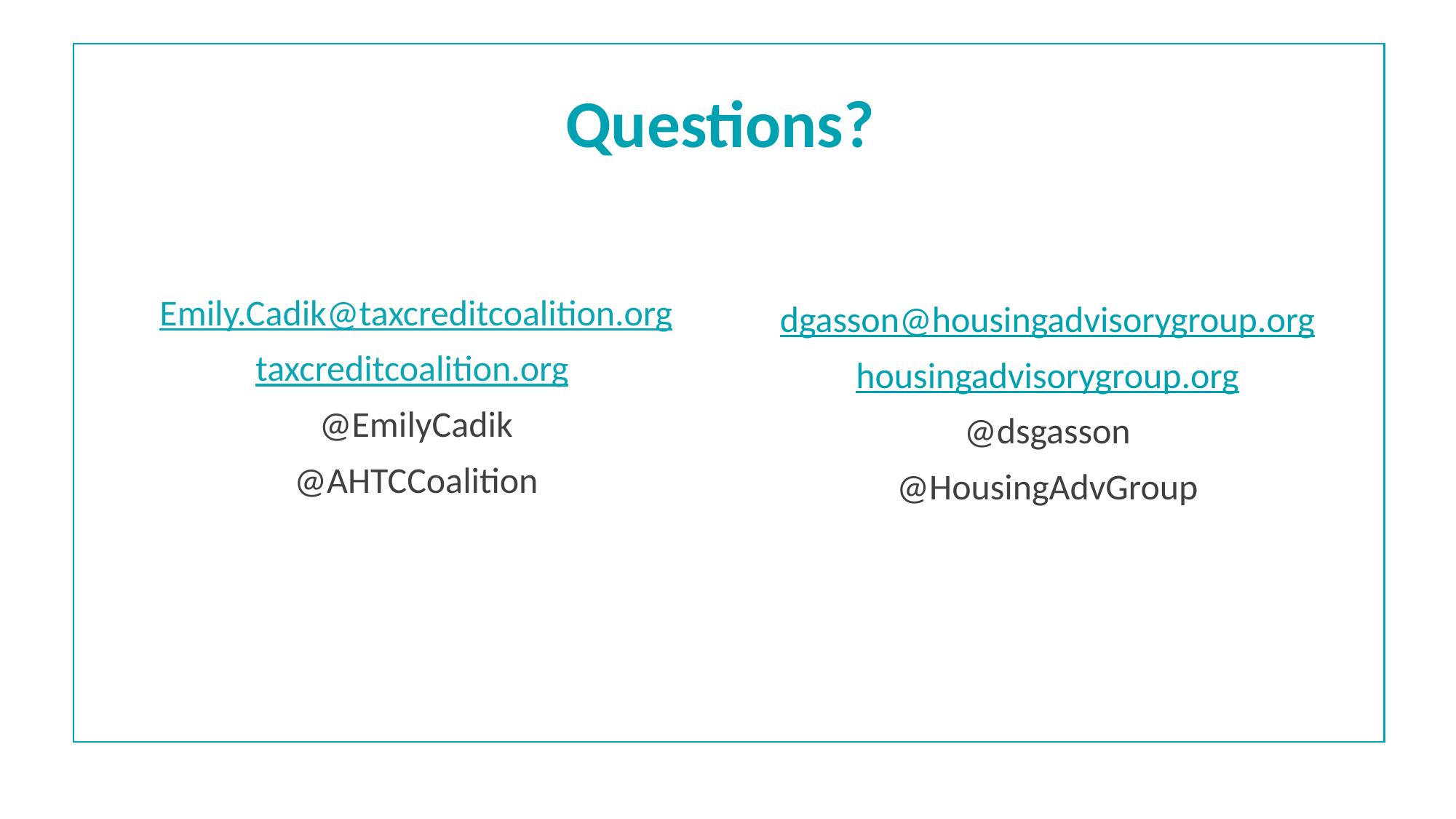

# Questions?

Emily.Cadik@taxcreditcoalition.org
taxcreditcoalition.org
@EmilyCadik
@AHTCCoalition

dgasson@housingadvisorygroup.org
housingadvisorygroup.org
@dsgasson
@HousingAdvGroup